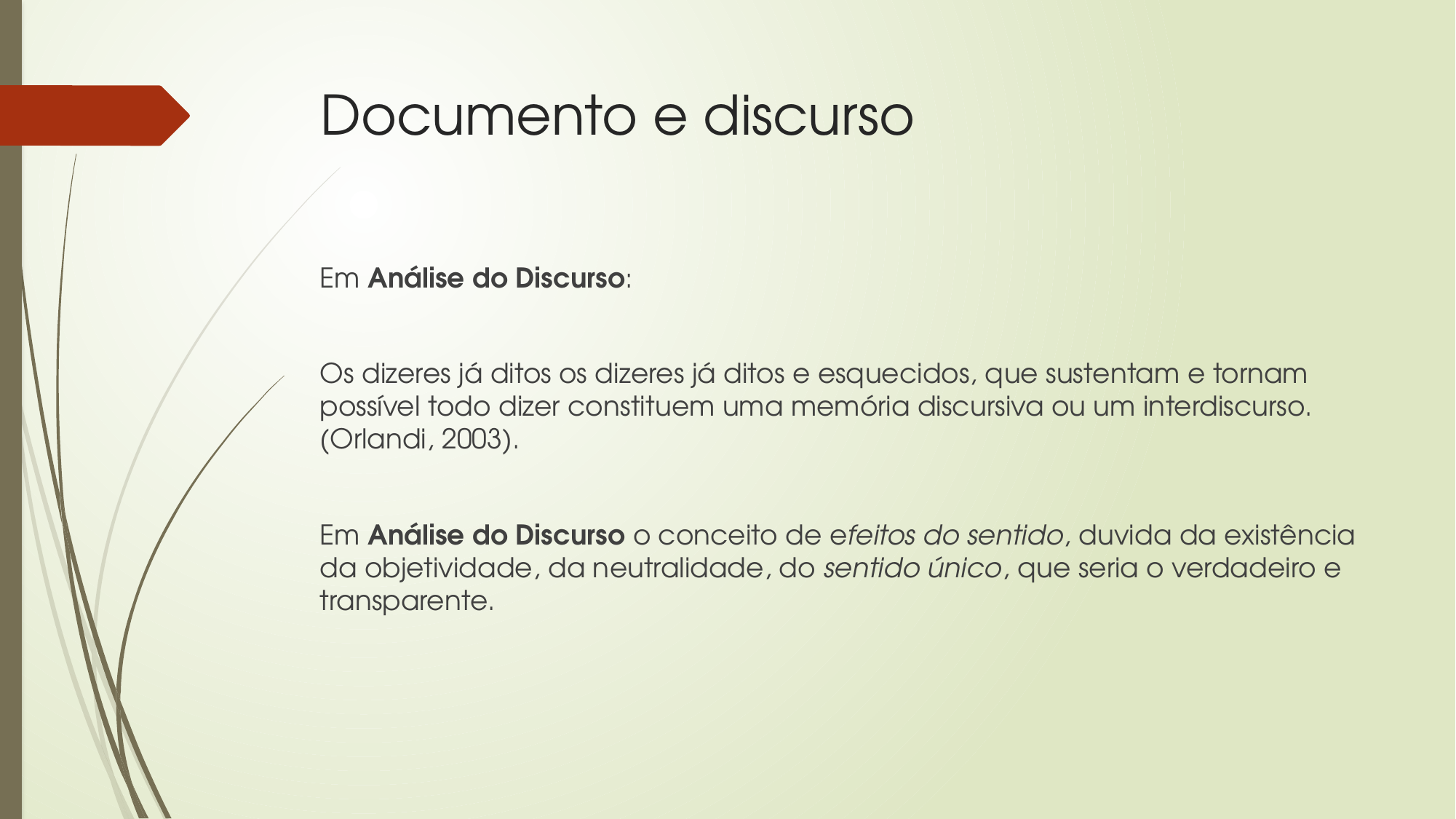

# Documento e discurso
Em Análise do Discurso:

Os dizeres já ditos os dizeres já ditos e esquecidos, que sustentam e tornam possível todo dizer constituem uma memória discursiva ou um interdiscurso. (Orlandi, 2003).

Em Análise do Discurso o conceito de efeitos do sentido, duvida da existência da objetividade, da neutralidade, do sentido único, que seria o verdadeiro e transparente.